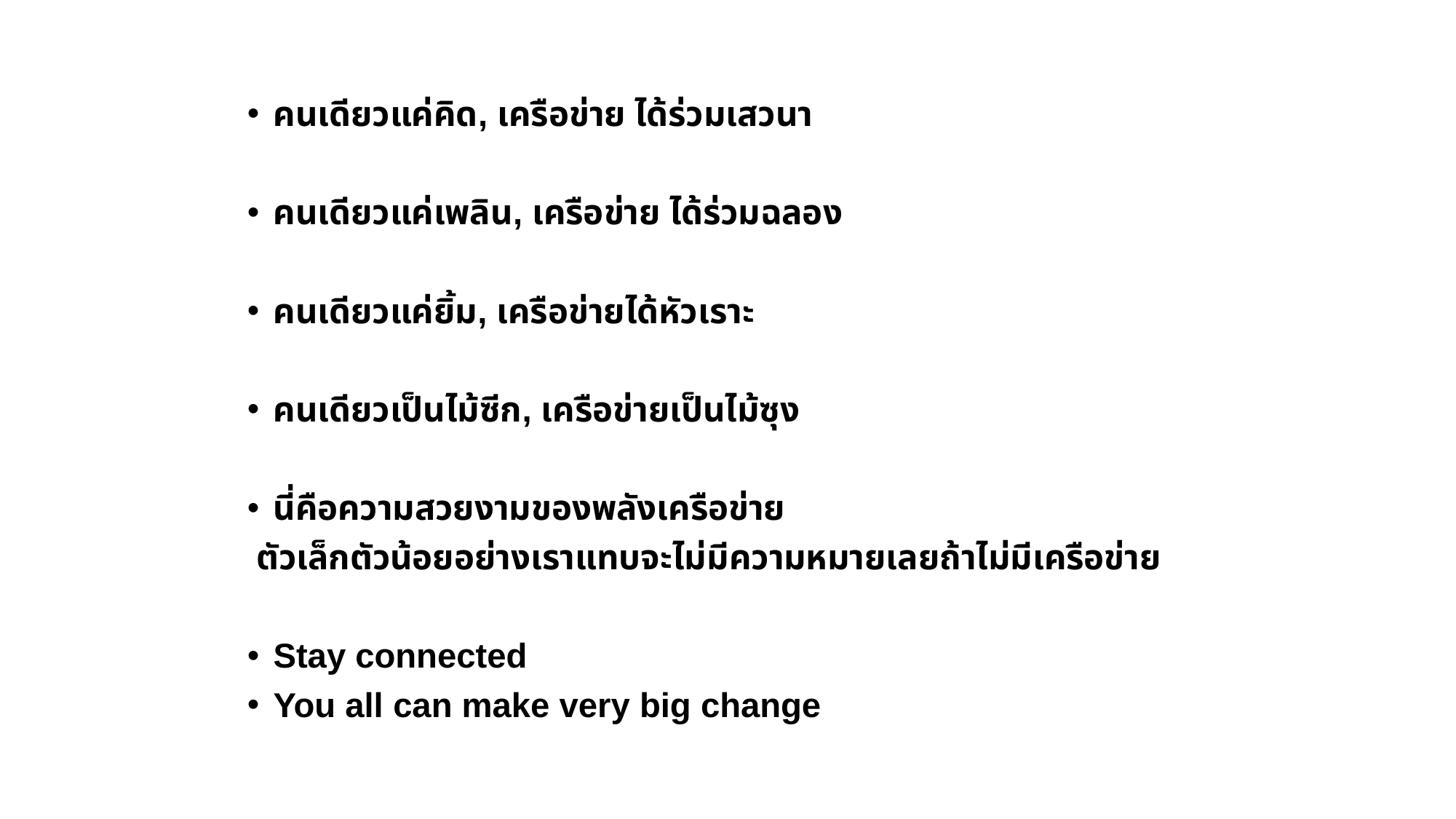

คนเดียวแค่คิด, เครือข่าย ได้ร่วมเสวนา

คนเดียวแค่เพลิน, เครือข่าย ได้ร่วมฉลอง

คนเดียวแค่ยิ้ม, เครือข่ายได้หัวเราะ

คนเดียวเป็นไม้ซีก, เครือข่ายเป็นไม้ซุง

นี่คือความสวยงามของพลังเครือข่าย
 ตัวเล็กตัวน้อยอย่างเราแทบจะไม่มีความหมายเลยถ้าไม่มีเครือข่าย

Stay connected
You all can make very big change